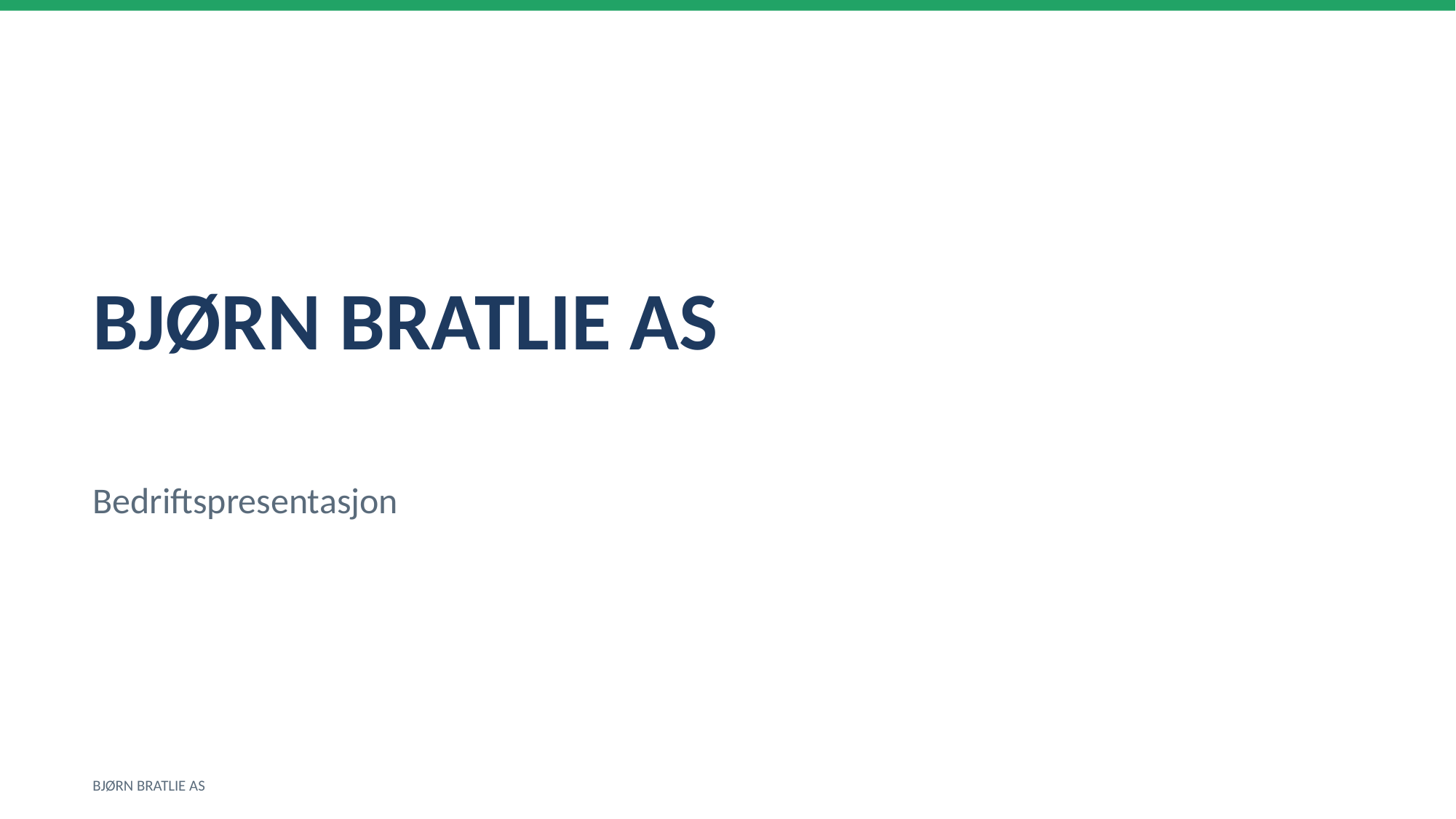

BJØRN BRATLIE AS
Bedriftspresentasjon
BJØRN BRATLIE AS